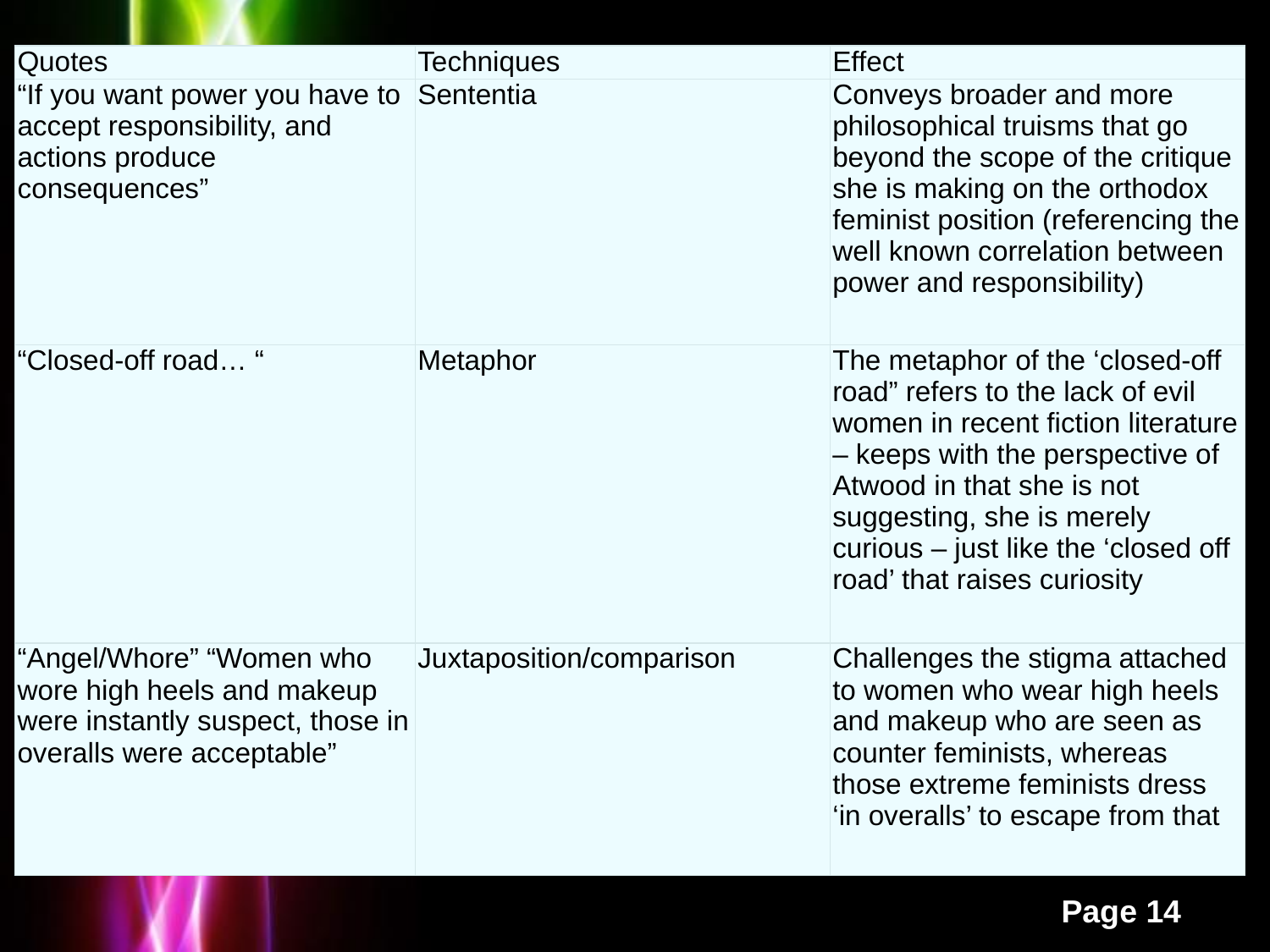

| Quotes | Techniques | Effect |
| --- | --- | --- |
| “If you want power you have to accept responsibility, and actions produce consequences” | Sententia | Conveys broader and more philosophical truisms that go beyond the scope of the critique she is making on the orthodox feminist position (referencing the well known correlation between power and responsibility) |
| “Closed-off road… “ | Metaphor | The metaphor of the ‘closed-off road” refers to the lack of evil women in recent fiction literature – keeps with the perspective of Atwood in that she is not suggesting, she is merely curious – just like the ‘closed off road’ that raises curiosity |
| “Angel/Whore” “Women who wore high heels and makeup were instantly suspect, those in overalls were acceptable” | Juxtaposition/comparison | Challenges the stigma attached to women who wear high heels and makeup who are seen as counter feminists, whereas those extreme feminists dress ‘in overalls’ to escape from that |